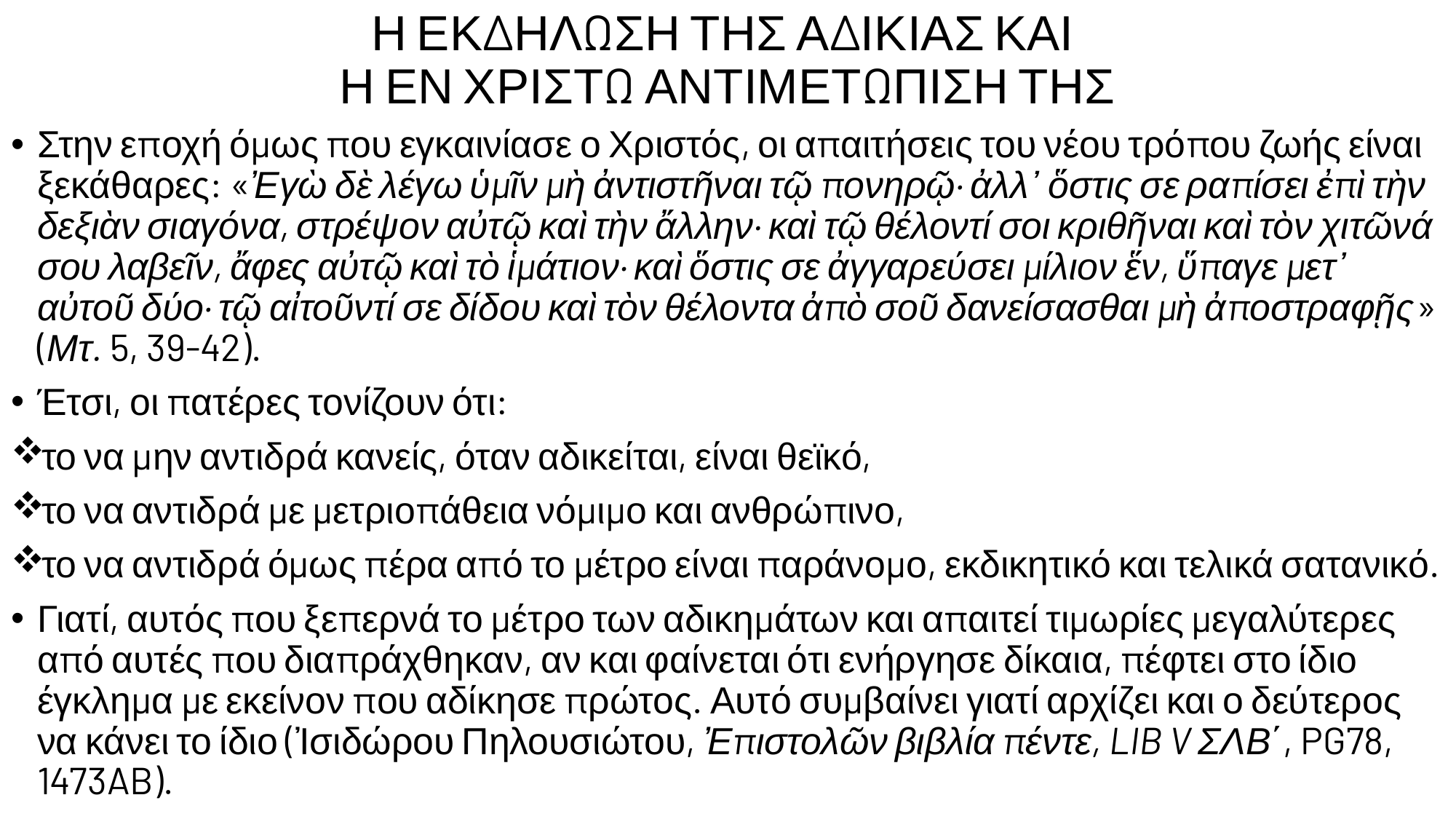

# Η ΕΚΔΗΛΩΣΗ ΤΗΣ ΑΔΙΚΙΑΣ ΚΑΙ Η ΕΝ ΧΡΙΣΤΩ ΑΝΤΙΜΕΤΩΠΙΣΗ ΤΗΣ
Στην εποχή όμως που εγκαινίασε ο Χριστός, οι απαιτήσεις του νέου τρόπου ζωής είναι ξεκάθαρες: «Ἐγὼ δὲ λέγω ὑμῖν μὴ ἀντιστῆναι τῷ πονηρῷ· ἀλλ᾿ ὅστις σε ραπίσει ἐπὶ τὴν δεξιὰν σιαγόνα, στρέψον αὐτῷ καὶ τὴν ἄλλην· καὶ τῷ θέλοντί σοι κριθῆναι καὶ τὸν χιτῶνά σου λαβεῖν, ἄφες αὐτῷ καὶ τὸ ἱμάτιον· καὶ ὅστις σε ἀγγαρεύσει μίλιον ἕν, ὕπαγε μετ᾿ αὐτοῦ δύο· τῷ αἰτοῦντί σε δίδου καὶ τὸν θέλοντα ἀπὸ σοῦ δανείσασθαι μὴ ἀποστραφῇς» (Μτ. 5, 39-42).
Έτσι, οι πατέρες τονίζουν ότι:
το να μην αντιδρά κανείς, όταν αδικείται, είναι θεϊκό,
το να αντιδρά με μετριοπάθεια νόμιμο και ανθρώπινο,
το να αντιδρά όμως πέρα από το μέτρο είναι παράνομο, εκδικητικό και τελικά σατανικό.
Γιατί, αυτός που ξεπερνά το μέτρο των αδικημάτων και απαιτεί τιμωρίες μεγαλύτερες από αυτές που διαπράχθηκαν, αν και φαίνεται ότι ενήργησε δίκαια, πέφτει στο ίδιο έγκλημα με εκείνον που αδίκησε πρώτος. Αυτό συμβαίνει γιατί αρχίζει και ο δεύτερος να κάνει το ίδιο (Ἰσιδώρου Πηλουσιώτου, Ἐπιστολῶν βιβλία πέντε, LIB V ΣΛΒ΄, PG78, 1473AB).